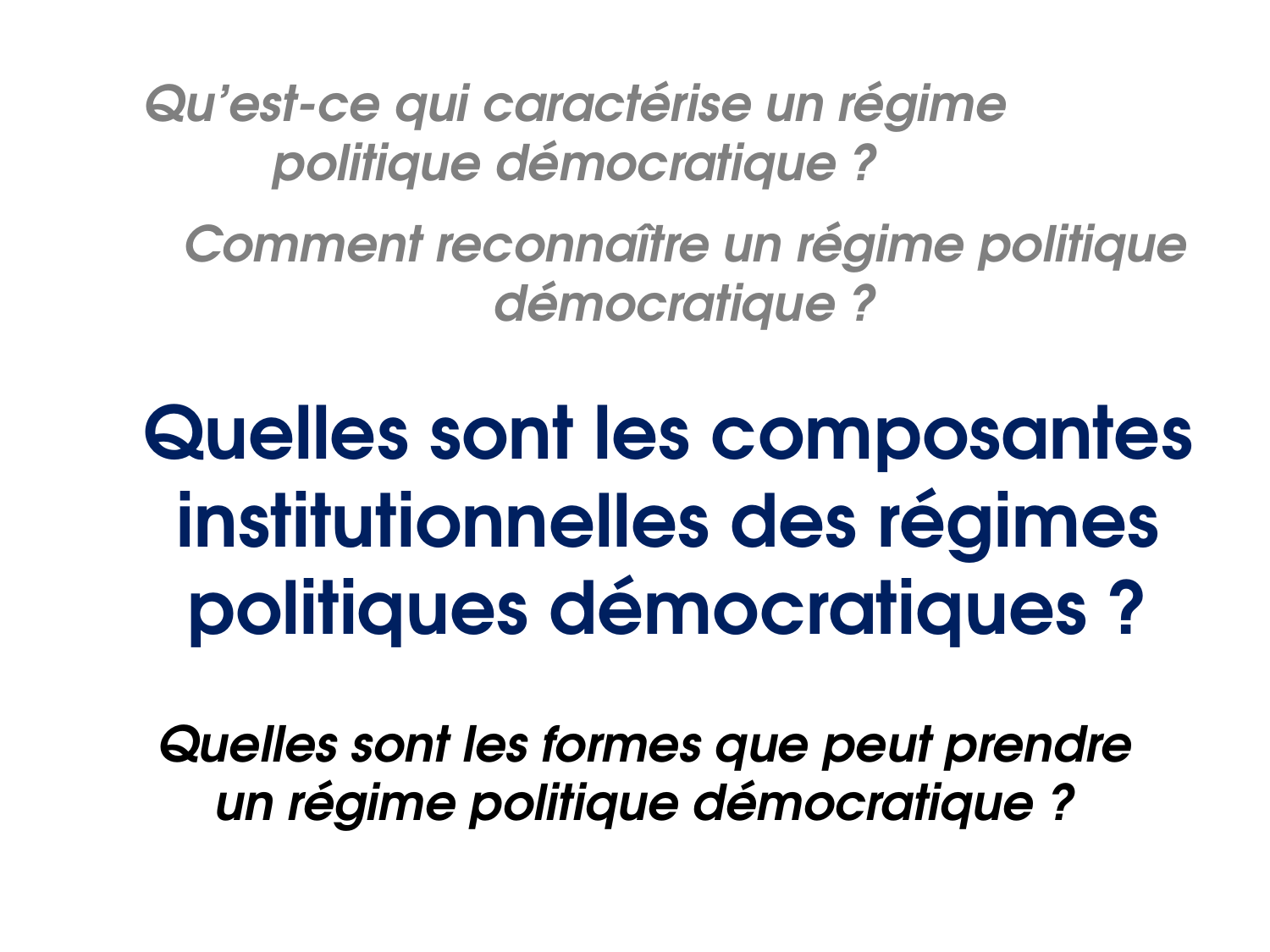

Qu’est-ce qui caractérise un régime politique démocratique ?
Comment reconnaître un régime politique démocratique ?
# Quelles sont les composantes institutionnelles des régimes politiques démocratiques ?
Quelles sont les formes que peut prendre un régime politique démocratique ?